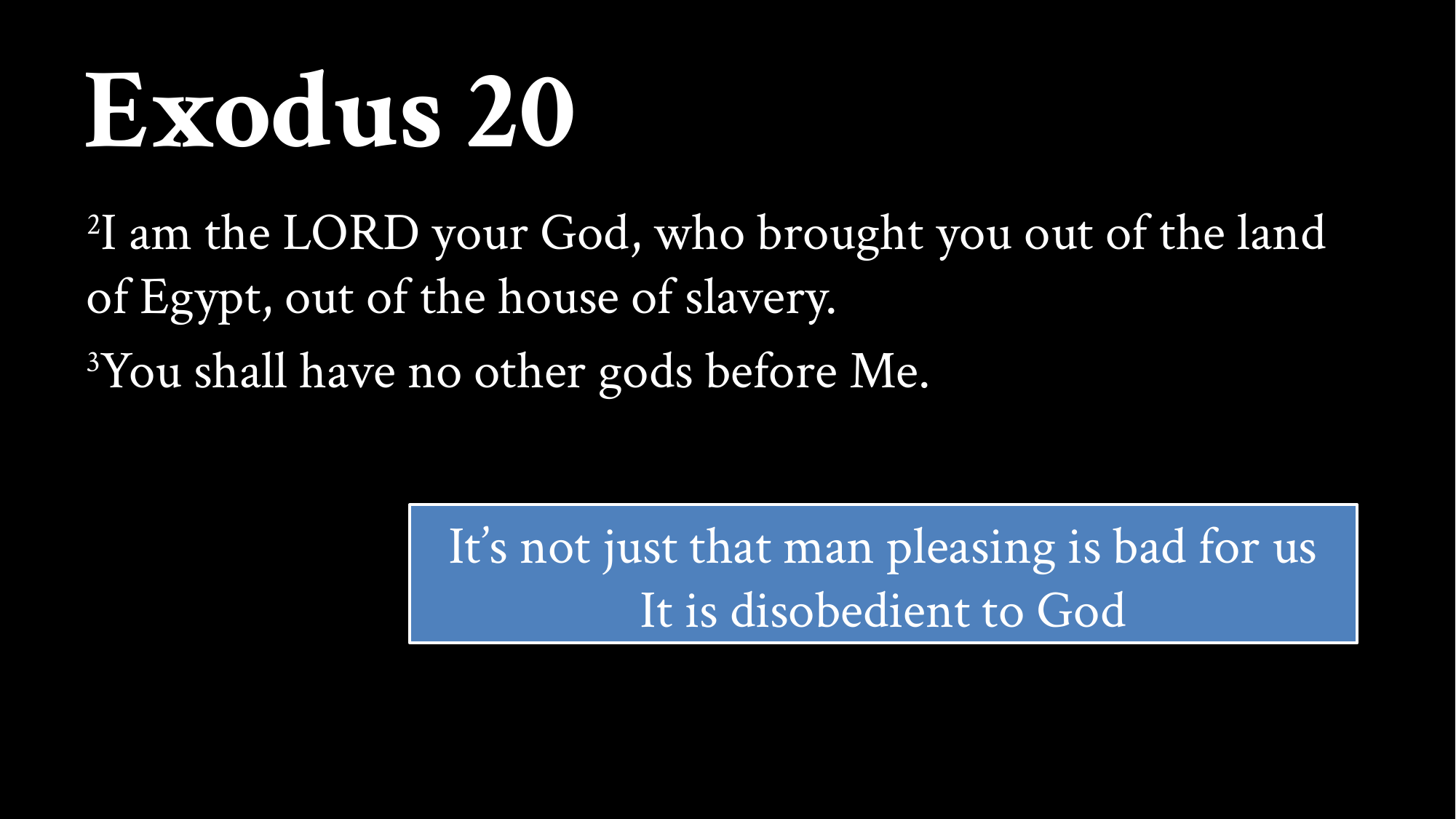

# Exodus 20
2I am the LORD your God, who brought you out of the land of Egypt, out of the house of slavery.
3You shall have no other gods before Me.
It’s not just that man pleasing is bad for us
It is disobedient to God